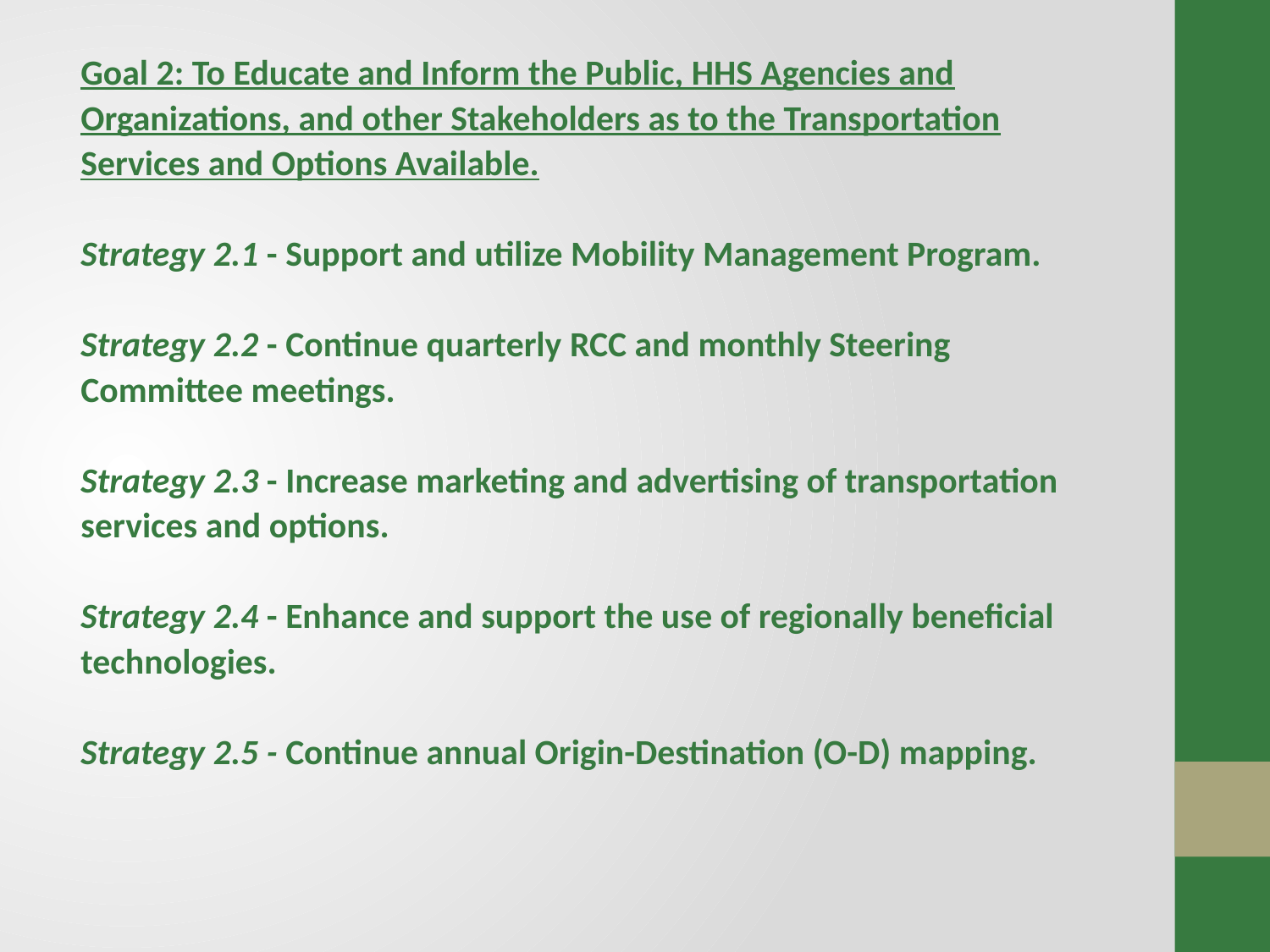

Goal 2: To Educate and Inform the Public, HHS Agencies and Organizations, and other Stakeholders as to the Transportation Services and Options Available.

Strategy 2.1 - Support and utilize Mobility Management Program.

Strategy 2.2 - Continue quarterly RCC and monthly Steering Committee meetings.

Strategy 2.3 - Increase marketing and advertising of transportation services and options.

Strategy 2.4 - Enhance and support the use of regionally beneficial technologies.

Strategy 2.5 - Continue annual Origin-Destination (O-D) mapping.